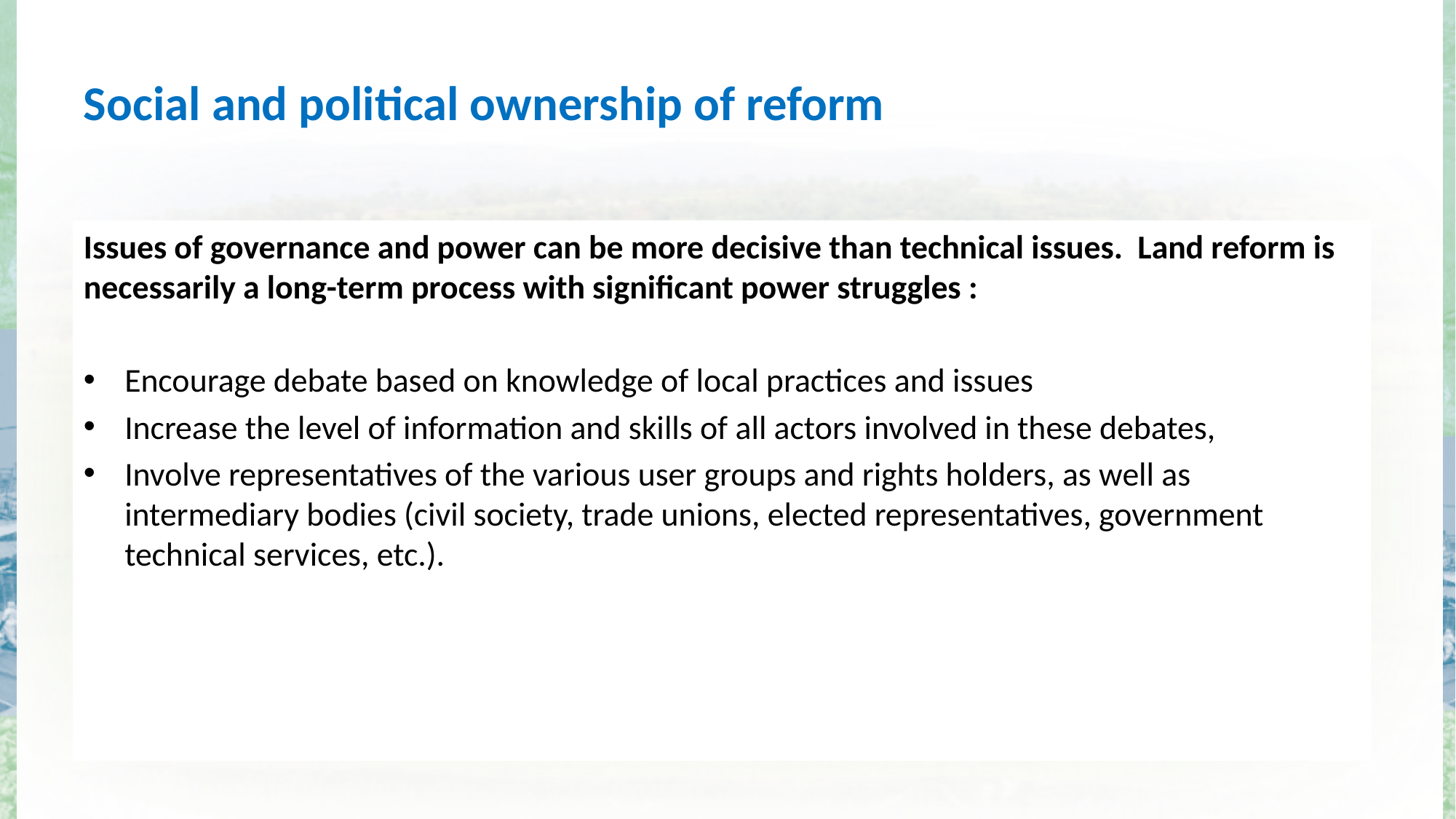

# Social and political ownership of reform
Issues of governance and power can be more decisive than technical issues.  Land reform is necessarily a long-term process with significant power struggles :

Encourage debate based on knowledge of local practices and issues
Increase the level of information and skills of all actors involved in these debates,
Involve representatives of the various user groups and rights holders, as well as intermediary bodies (civil society, trade unions, elected representatives, government technical services, etc.).